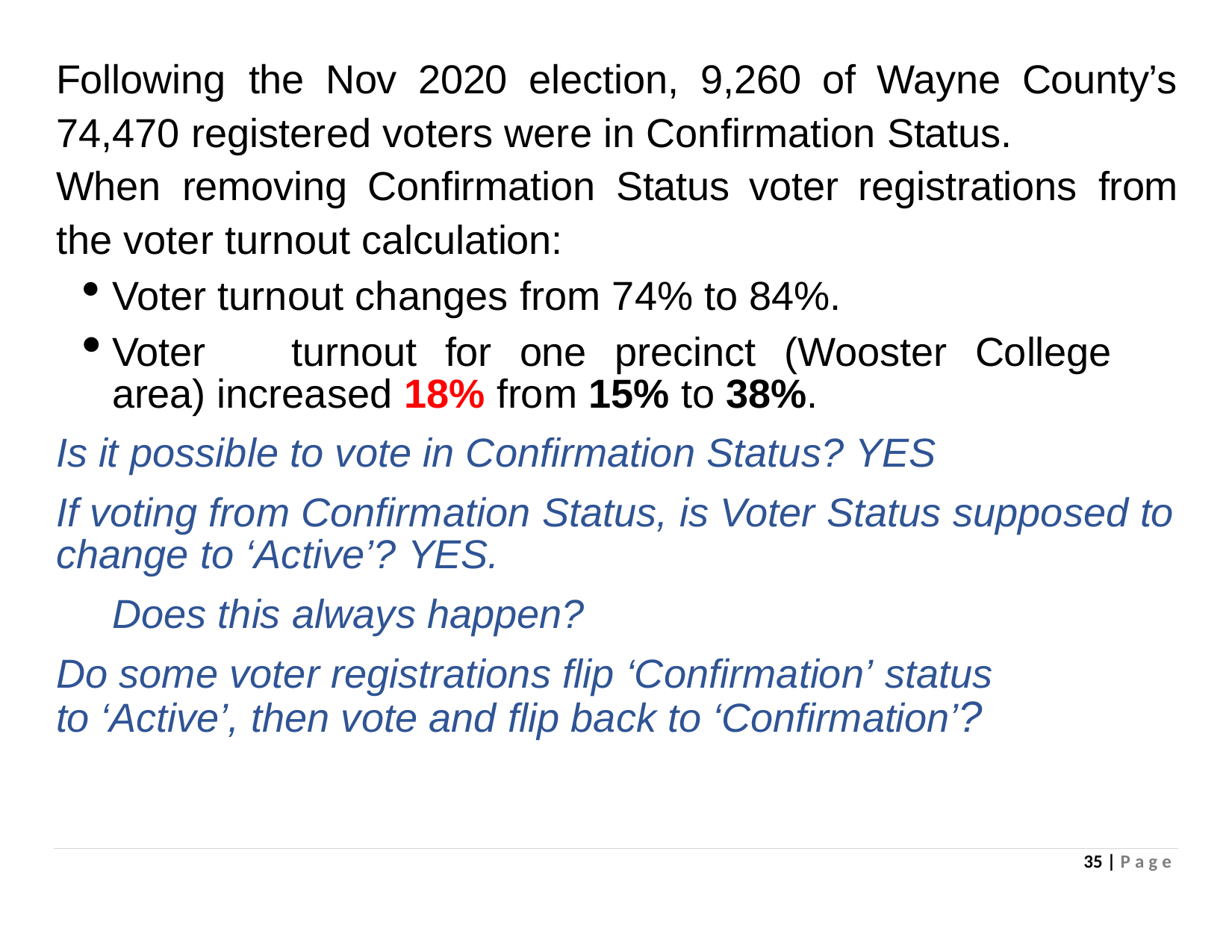

# Following	the	Nov	2020	election,	9,260	of	Wayne	County’s 74,470 registered voters were in Confirmation Status.
When	removing	Confirmation	Status	voter	registrations	from the voter turnout calculation:
Voter turnout changes from 74% to 84%.
Voter	turnout	for	one	precinct	(Wooster	College	area) increased 18% from 15% to 38%.
Is it possible to vote in Confirmation Status? YES
If voting from Confirmation Status, is Voter Status supposed to change to ‘Active’? YES.
Does this always happen?
Do some voter registrations flip ‘Confirmation’ status to ‘Active’, then vote and flip back to ‘Confirmation’?
35 | P a g e